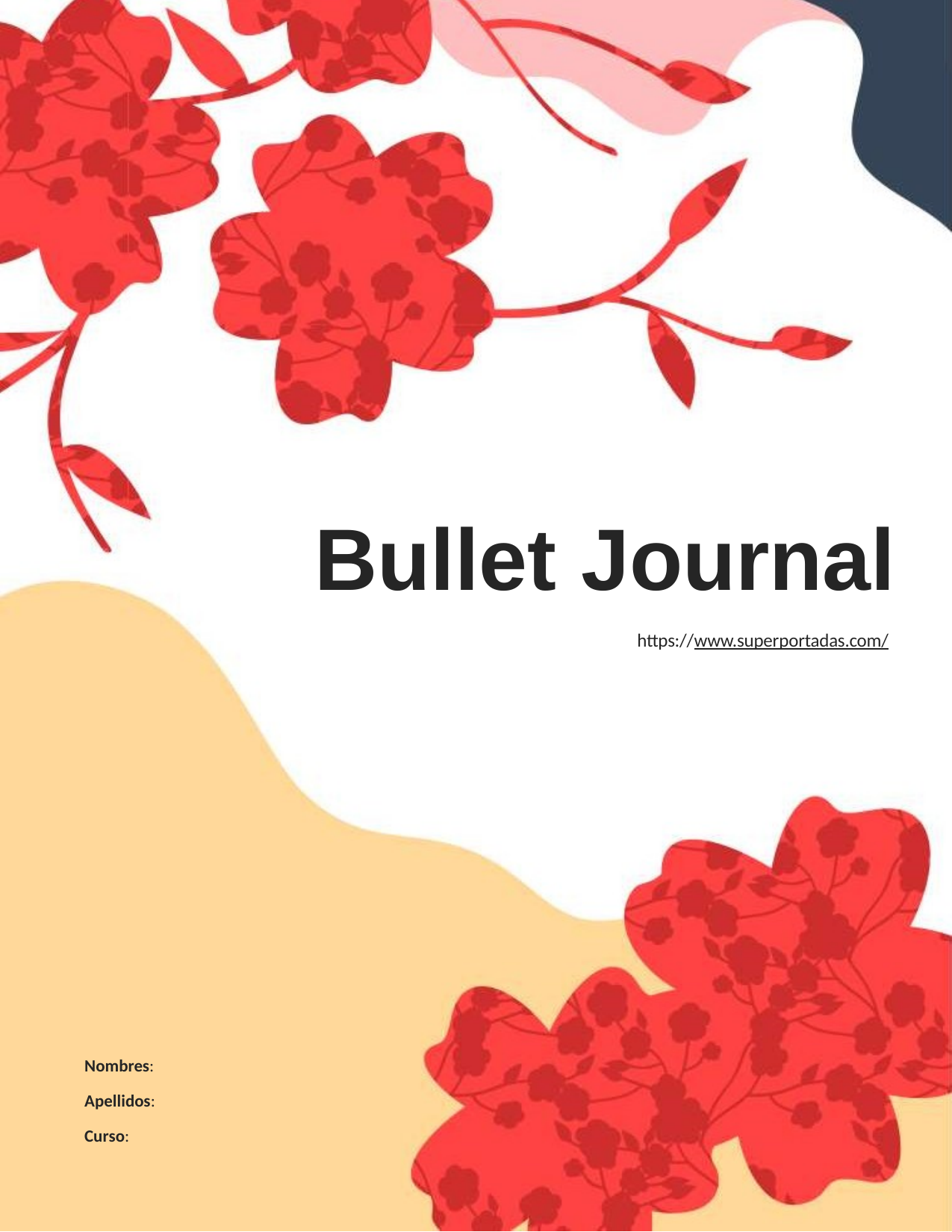

# Bullet Journal
https://www.superportadas.com/
Nombres:
Apellidos:
Curso: